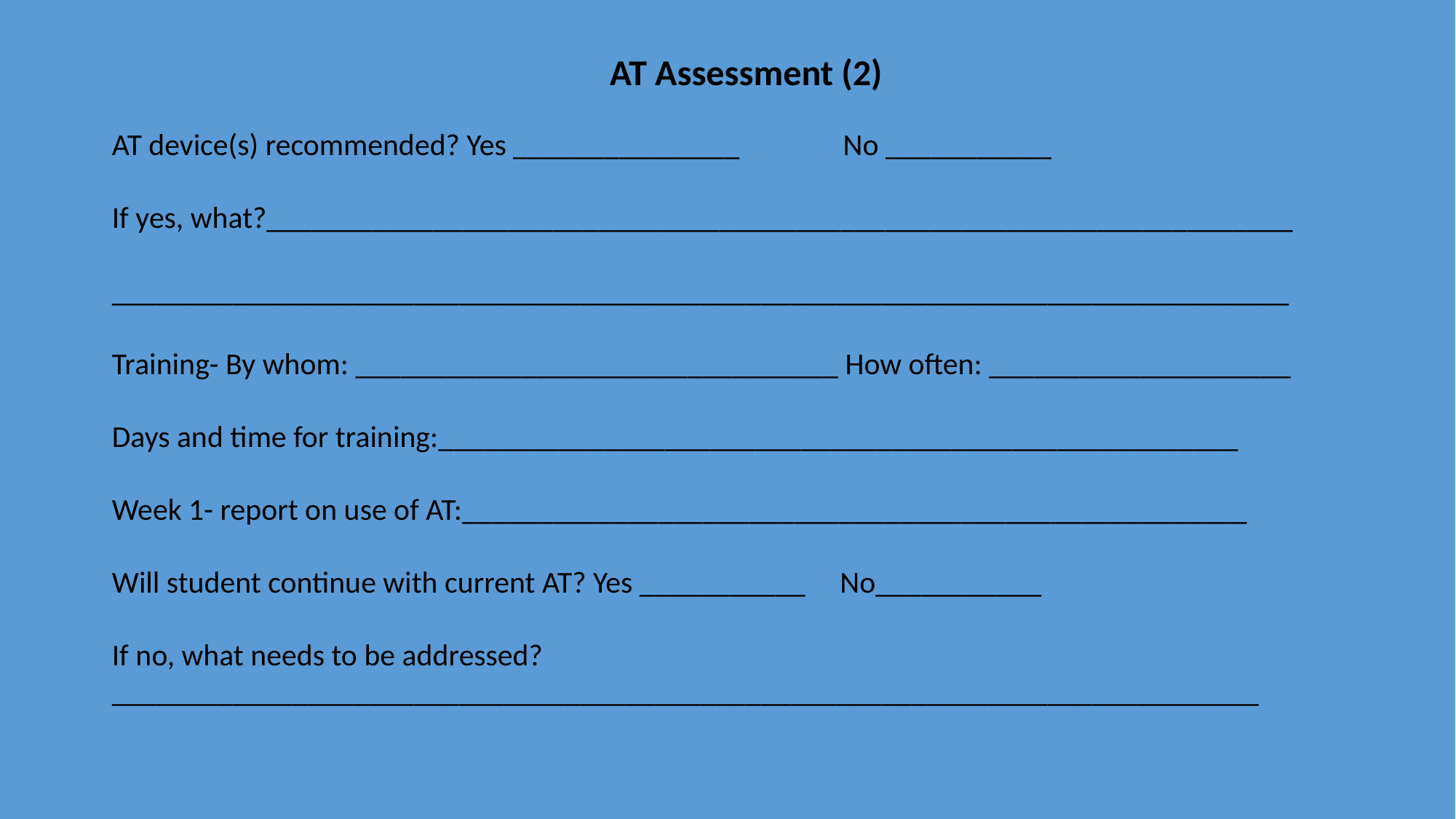

AT Assessment (2)

AT device(s) recommended? Yes _______________               No ___________

If yes, what?____________________________________________________________________

______________________________________________________________________________

Training- By whom: ________________________________ How often: ____________________

Days and time for training:_____________________________________________________

Week 1- report on use of AT:____________________________________________________

Will student continue with current AT? Yes ___________     No___________

If no, what needs to be addressed?
____________________________________________________________________________